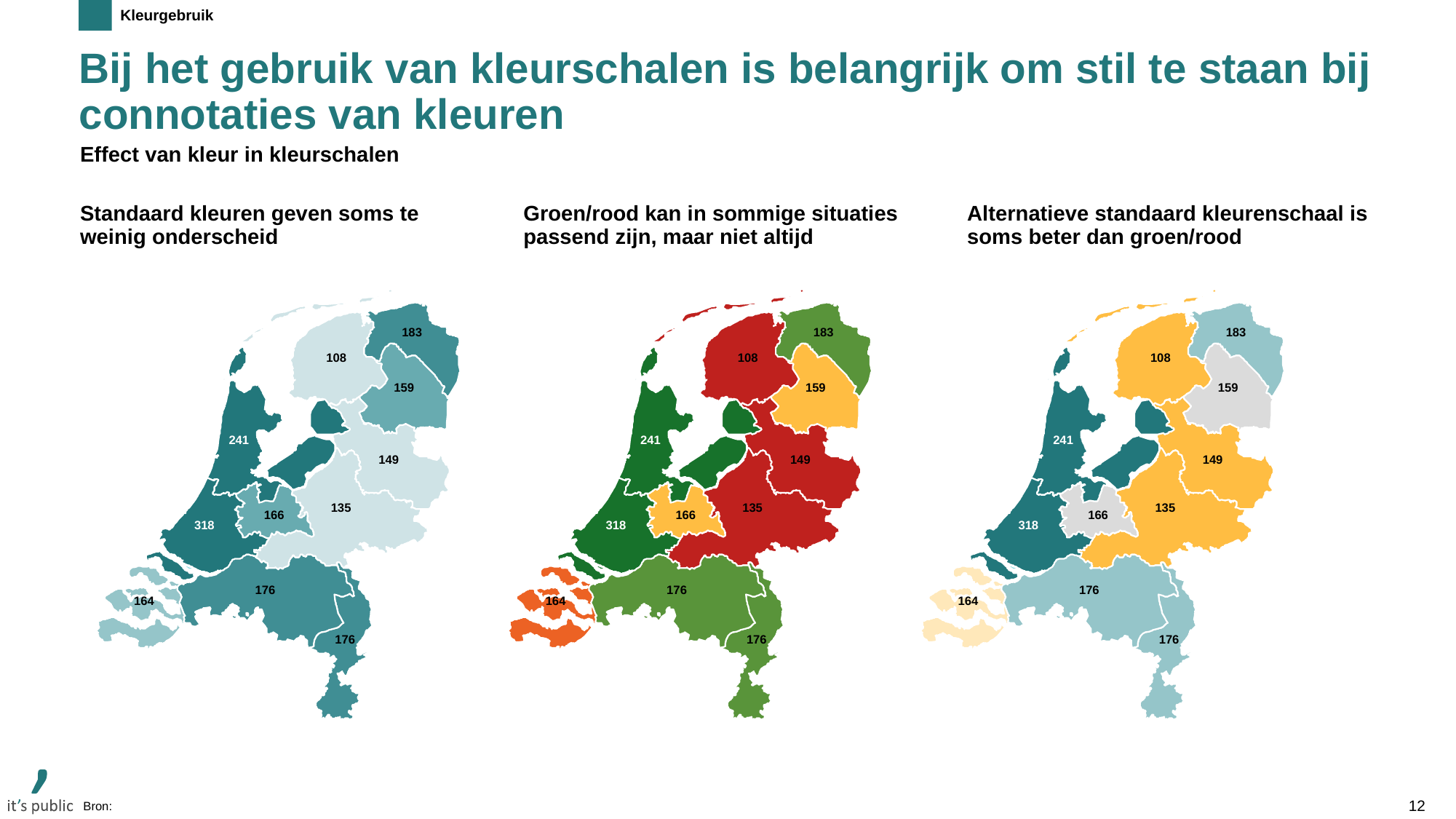

Kleurgebruik
# Bij het gebruik van kleurschalen is belangrijk om stil te staan bij connotaties van kleuren
Effect van kleur in kleurschalen
Standaard kleuren geven soms te weinig onderscheid
Groen/rood kan in sommige situaties passend zijn, maar niet altijd
Alternatieve standaard kleurenschaal is soms beter dan groen/rood

183

108

159

241
149

135
318
166

176

176

164

183

108

159

241
149

135
318
166

176

176

164

183

108

159

241
149

135
318
166

176

176

164

12
Bron: